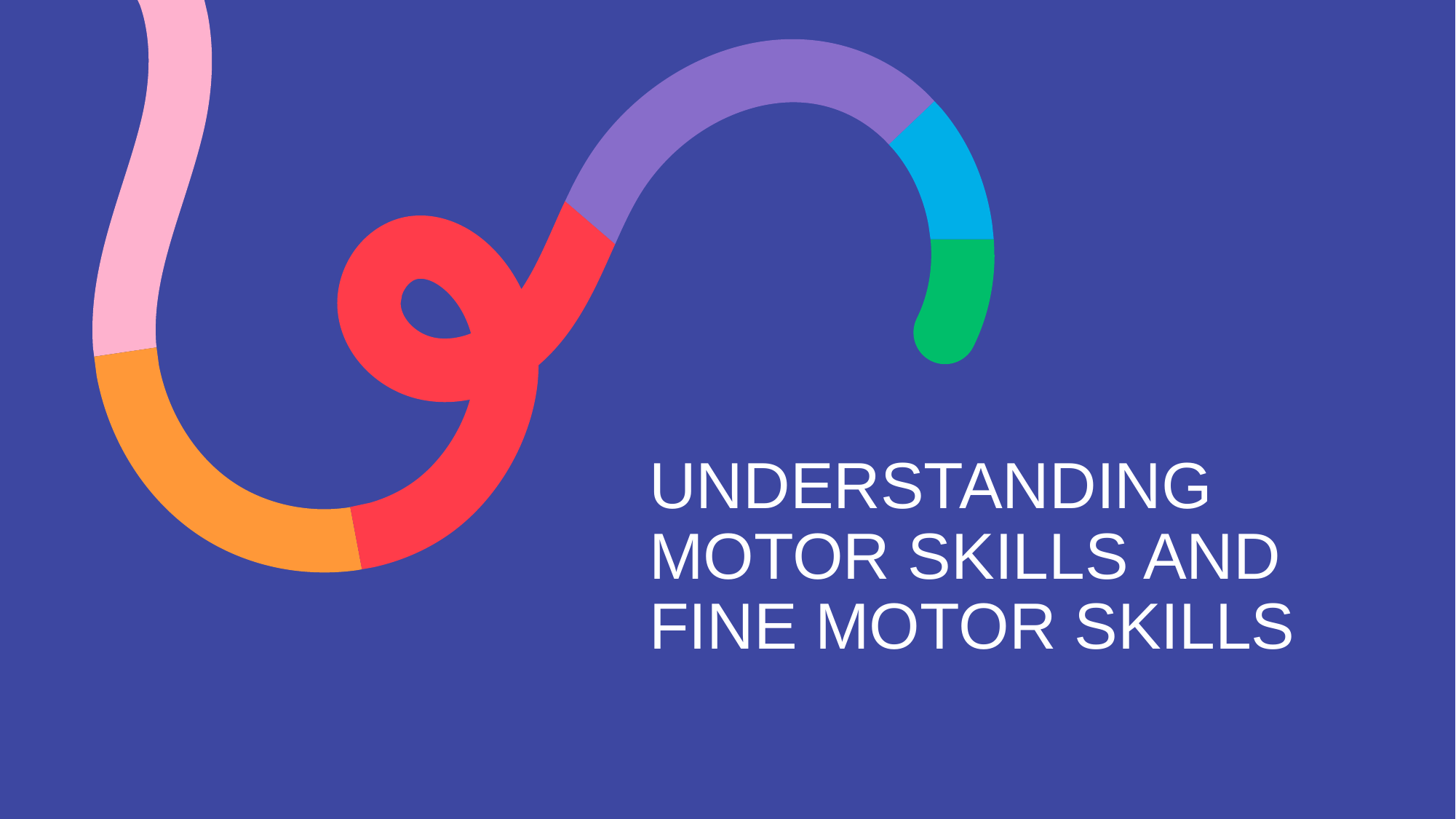

# Understanding Motor Skills and Fine Motor Skills